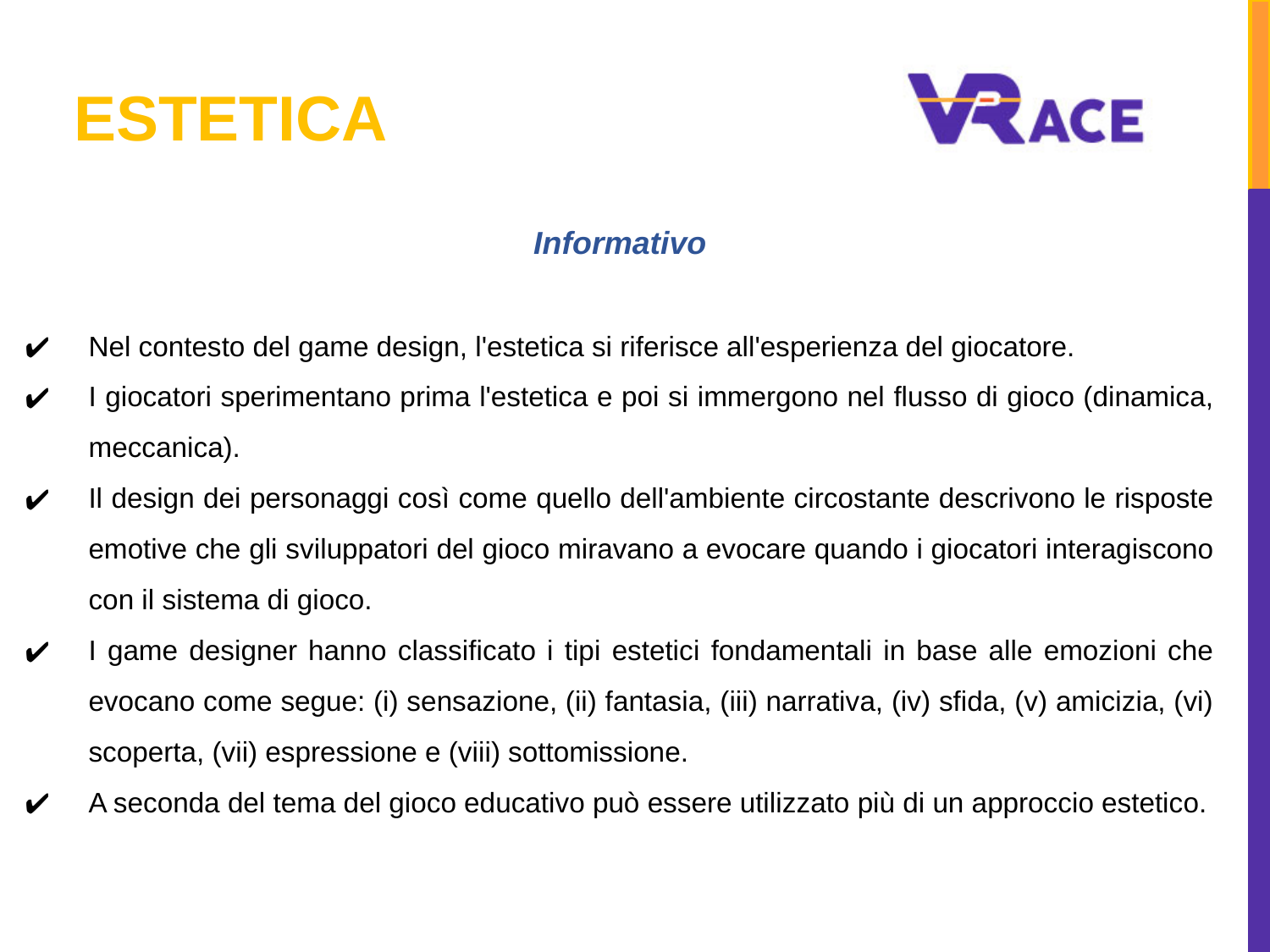

# ESTETICA
Informativo
Nel contesto del game design, l'estetica si riferisce all'esperienza del giocatore.
I giocatori sperimentano prima l'estetica e poi si immergono nel flusso di gioco (dinamica, meccanica).
Il design dei personaggi così come quello dell'ambiente circostante descrivono le risposte emotive che gli sviluppatori del gioco miravano a evocare quando i giocatori interagiscono con il sistema di gioco.
I game designer hanno classificato i tipi estetici fondamentali in base alle emozioni che evocano come segue: (i) sensazione, (ii) fantasia, (iii) narrativa, (iv) sfida, (v) amicizia, (vi) scoperta, (vii) espressione e (viii) sottomissione.
A seconda del tema del gioco educativo può essere utilizzato più di un approccio estetico.